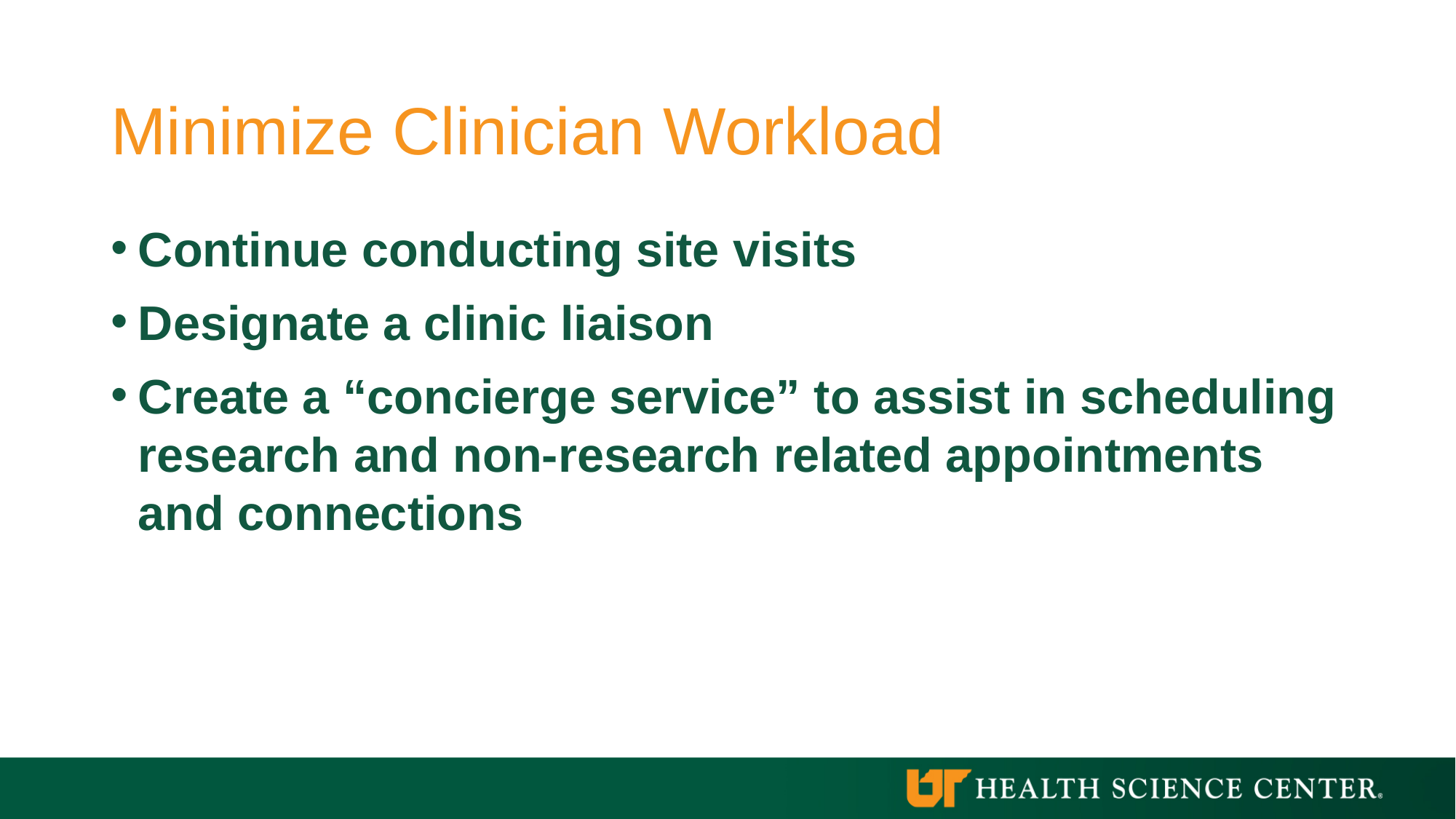

# Minimize Clinician Workload
Continue conducting site visits
Designate a clinic liaison
Create a “concierge service” to assist in scheduling research and non-research related appointments and connections